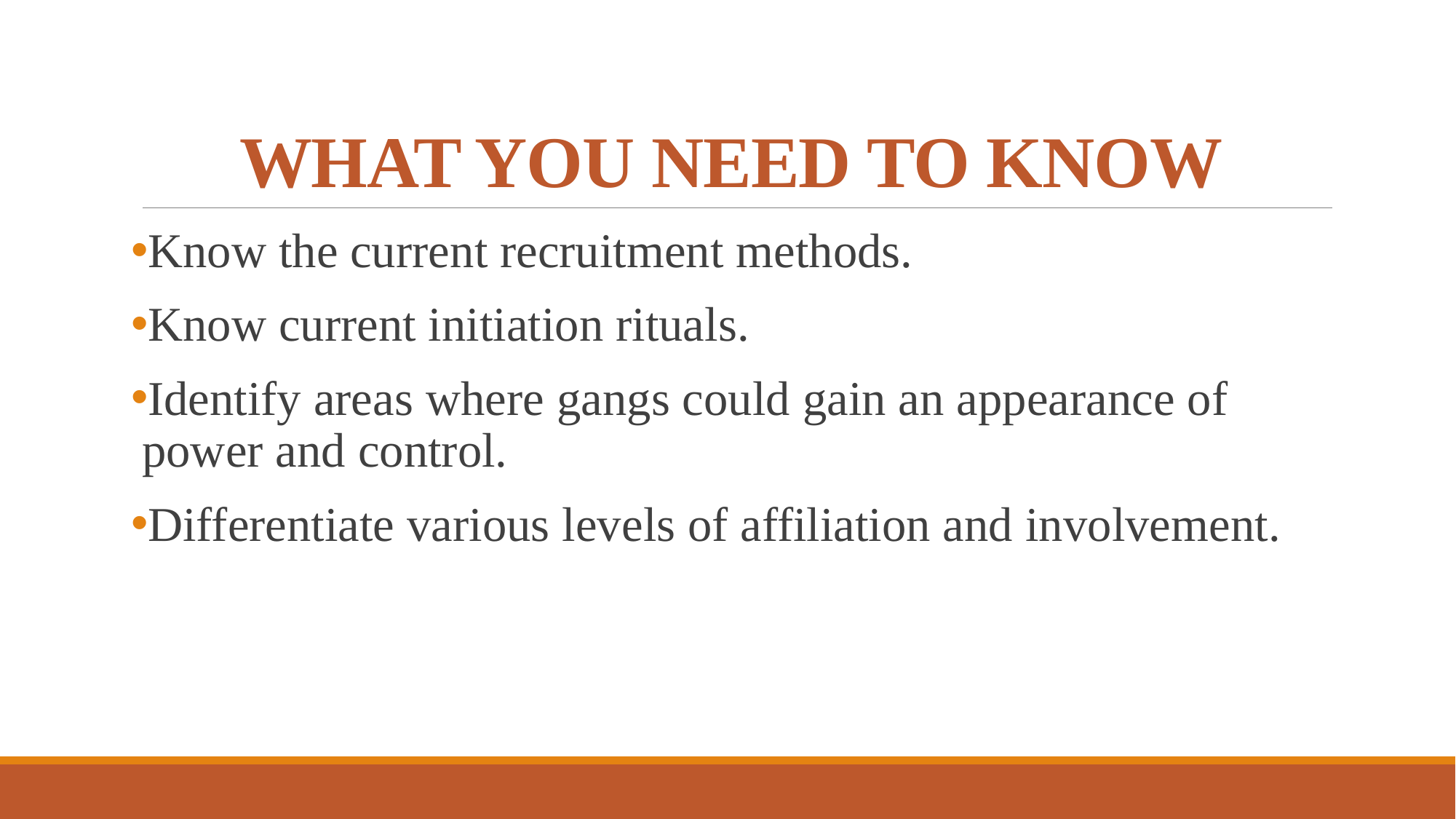

# WHAT YOU NEED TO KNOW
Know the current recruitment methods.
Know current initiation rituals.
Identify areas where gangs could gain an appearance of power and control.
Differentiate various levels of affiliation and involvement.